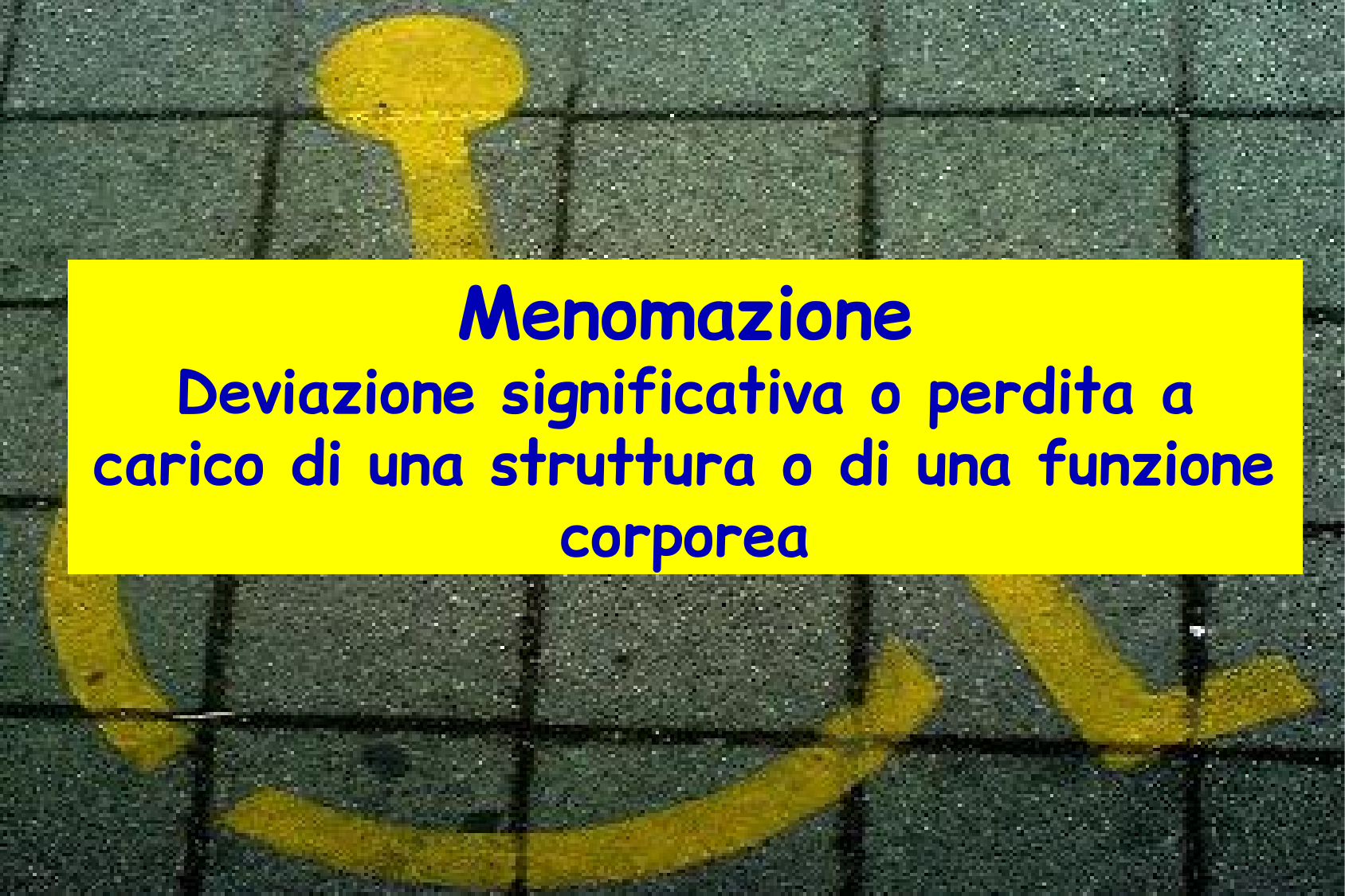

Menomazione
Deviazione significativa o perdita a carico di una struttura o di una funzione corporea